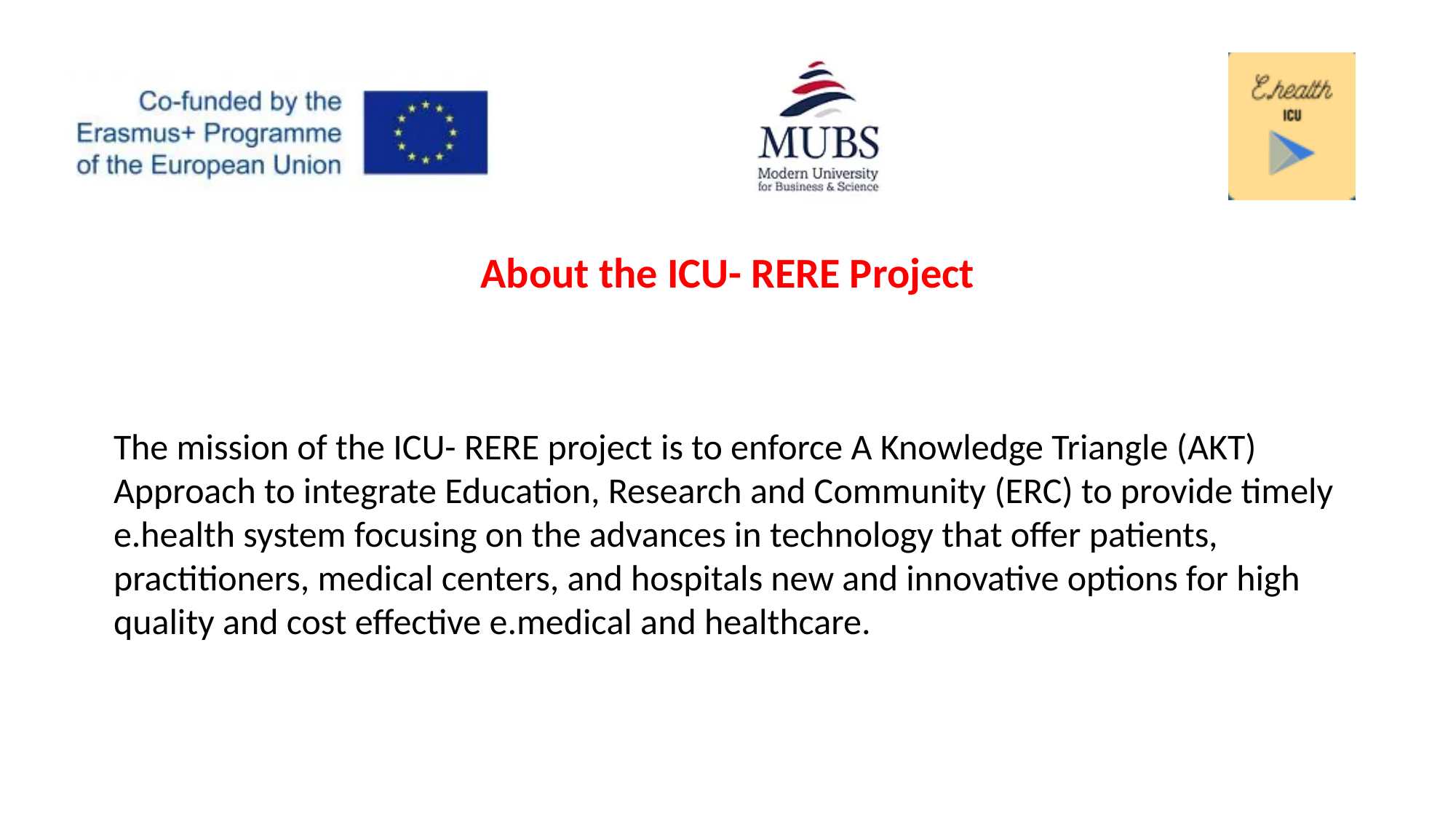

About the ICU- RERE Project
The mission of the ICU- RERE project is to enforce A Knowledge Triangle (AKT) Approach to integrate Education, Research and Community (ERC) to provide timely e.health system focusing on the advances in technology that offer patients, practitioners, medical centers, and hospitals new and innovative options for high quality and cost effective e.medical and healthcare.